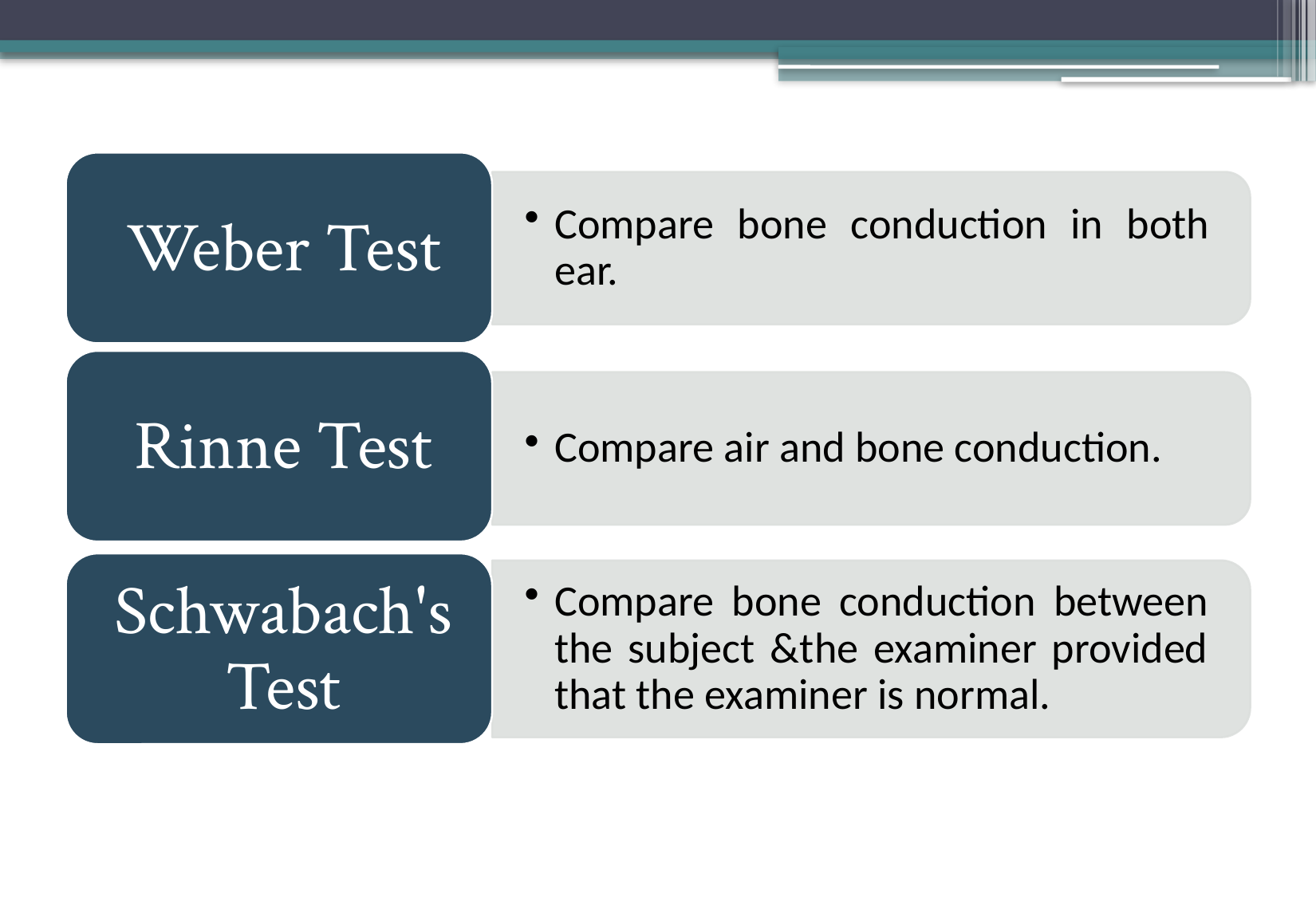

Compare bone conduction in both ear.
Weber Test
Compare air and bone conduction.
Rinne Test
Compare bone conduction between the subject &the examiner provided that the examiner is normal.
Schwabach's Test